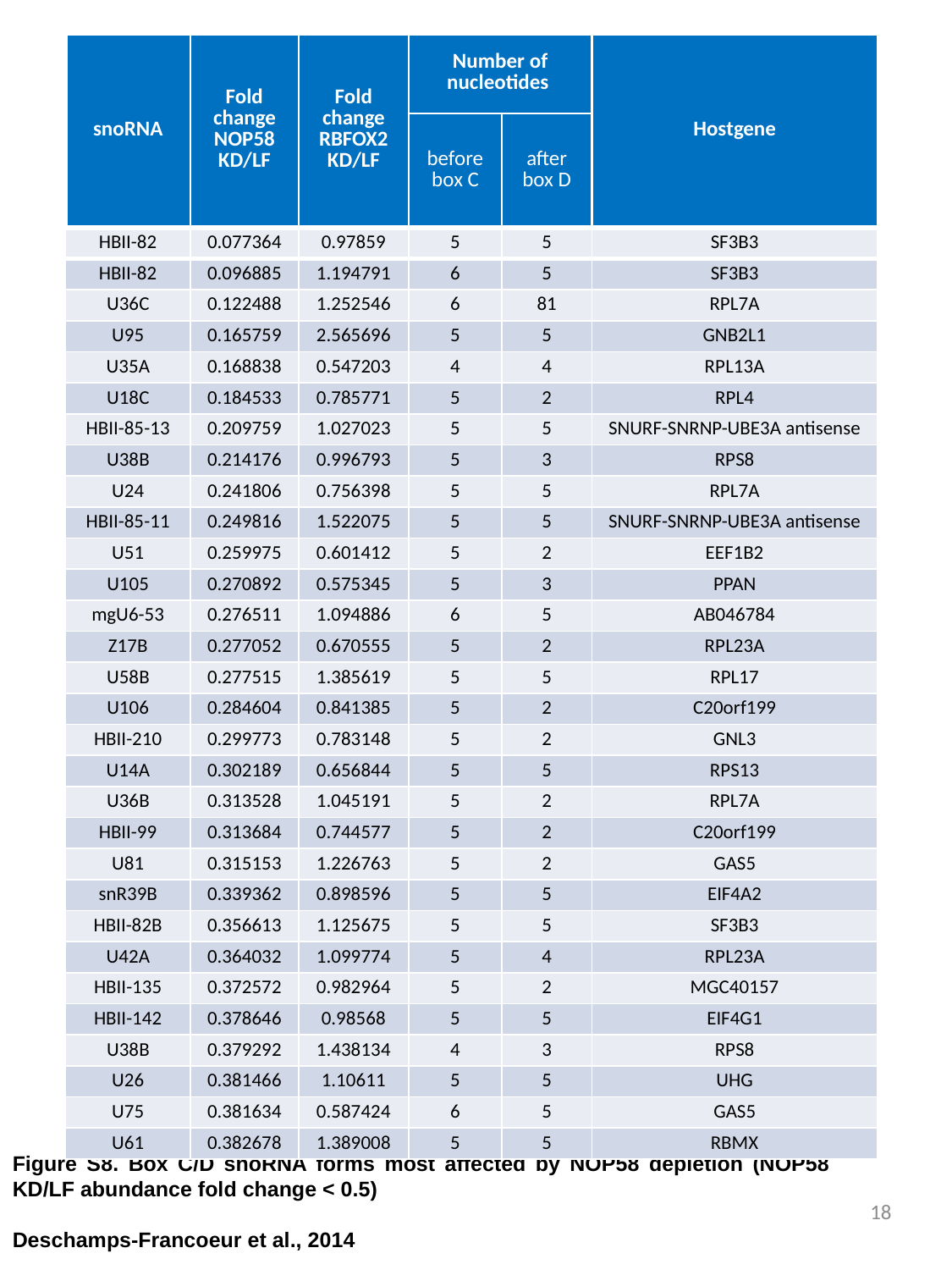

| snoRNA | Fold change NOP58 KD/LF | Fold change RBFOX2 KD/LF | Number of nucleotides |  | Hostgene |
| --- | --- | --- | --- | --- | --- |
|  |  |  | before box C | after box D |  |
| HBII-82 | 0.077364 | 0.97859 | 5 | 5 | SF3B3 |
| HBII-82 | 0.096885 | 1.194791 | 6 | 5 | SF3B3 |
| U36C | 0.122488 | 1.252546 | 6 | 81 | RPL7A |
| U95 | 0.165759 | 2.565696 | 5 | 5 | GNB2L1 |
| U35A | 0.168838 | 0.547203 | 4 | 4 | RPL13A |
| U18C | 0.184533 | 0.785771 | 5 | 2 | RPL4 |
| HBII-85-13 | 0.209759 | 1.027023 | 5 | 5 | SNURF-SNRNP-UBE3A antisense |
| U38B | 0.214176 | 0.996793 | 5 | 3 | RPS8 |
| U24 | 0.241806 | 0.756398 | 5 | 5 | RPL7A |
| HBII-85-11 | 0.249816 | 1.522075 | 5 | 5 | SNURF-SNRNP-UBE3A antisense |
| U51 | 0.259975 | 0.601412 | 5 | 2 | EEF1B2 |
| U105 | 0.270892 | 0.575345 | 5 | 3 | PPAN |
| mgU6-53 | 0.276511 | 1.094886 | 6 | 5 | AB046784 |
| Z17B | 0.277052 | 0.670555 | 5 | 2 | RPL23A |
| U58B | 0.277515 | 1.385619 | 5 | 5 | RPL17 |
| U106 | 0.284604 | 0.841385 | 5 | 2 | C20orf199 |
| HBII-210 | 0.299773 | 0.783148 | 5 | 2 | GNL3 |
| U14A | 0.302189 | 0.656844 | 5 | 5 | RPS13 |
| U36B | 0.313528 | 1.045191 | 5 | 2 | RPL7A |
| HBII-99 | 0.313684 | 0.744577 | 5 | 2 | C20orf199 |
| U81 | 0.315153 | 1.226763 | 5 | 2 | GAS5 |
| snR39B | 0.339362 | 0.898596 | 5 | 5 | EIF4A2 |
| HBII-82B | 0.356613 | 1.125675 | 5 | 5 | SF3B3 |
| U42A | 0.364032 | 1.099774 | 5 | 4 | RPL23A |
| HBII-135 | 0.372572 | 0.982964 | 5 | 2 | MGC40157 |
| HBII-142 | 0.378646 | 0.98568 | 5 | 5 | EIF4G1 |
| U38B | 0.379292 | 1.438134 | 4 | 3 | RPS8 |
| U26 | 0.381466 | 1.10611 | 5 | 5 | UHG |
| U75 | 0.381634 | 0.587424 | 6 | 5 | GAS5 |
| U61 | 0.382678 | 1.389008 | 5 | 5 | RBMX |
Figure S8. Box C/D snoRNA forms most affected by NOP58 depletion (NOP58 KD/LF abundance fold change < 0.5)

Deschamps-Francoeur et al., 2014

18